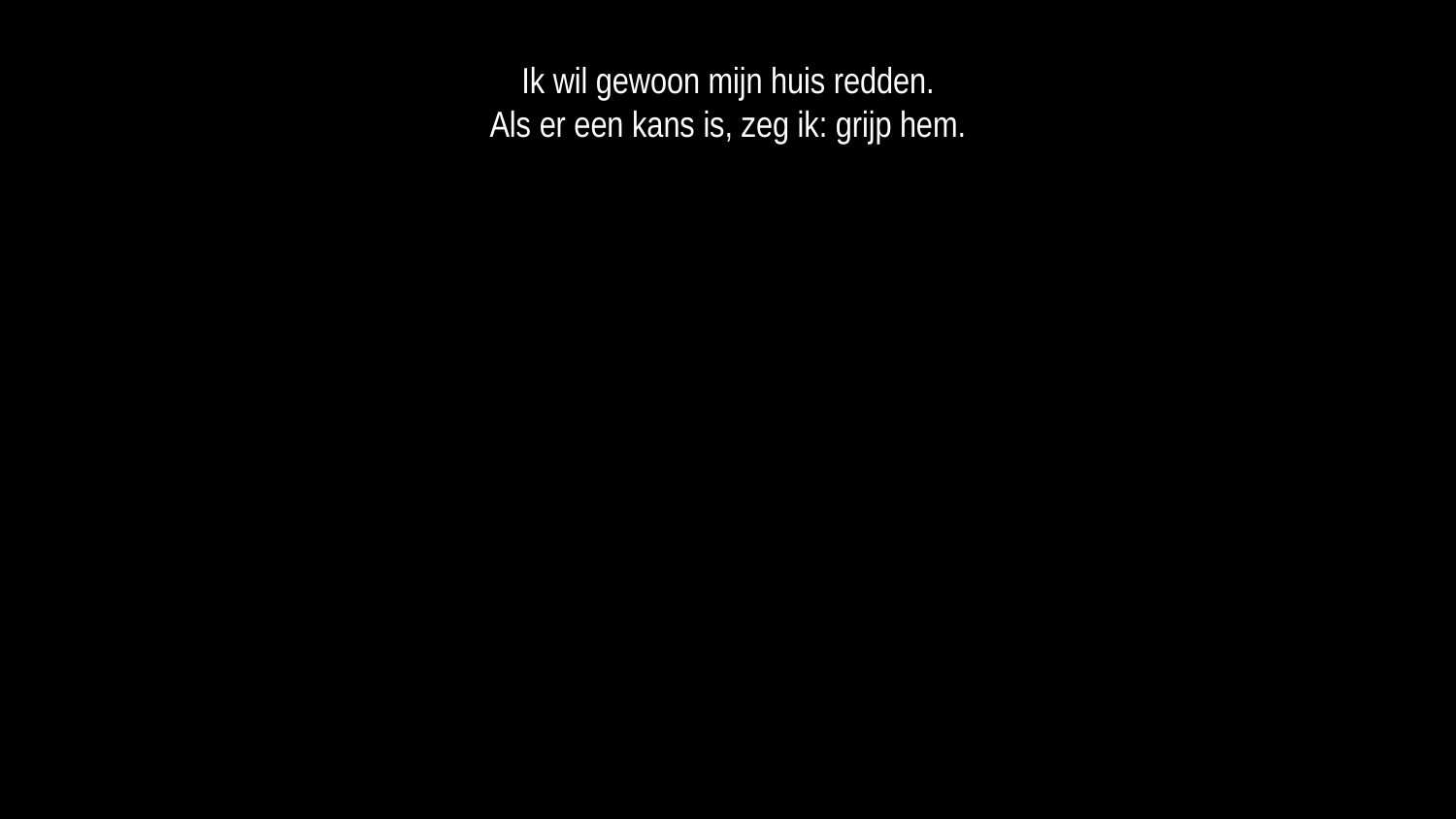

Ik wil gewoon mijn huis redden.
Als er een kans is, zeg ik: grijp hem.